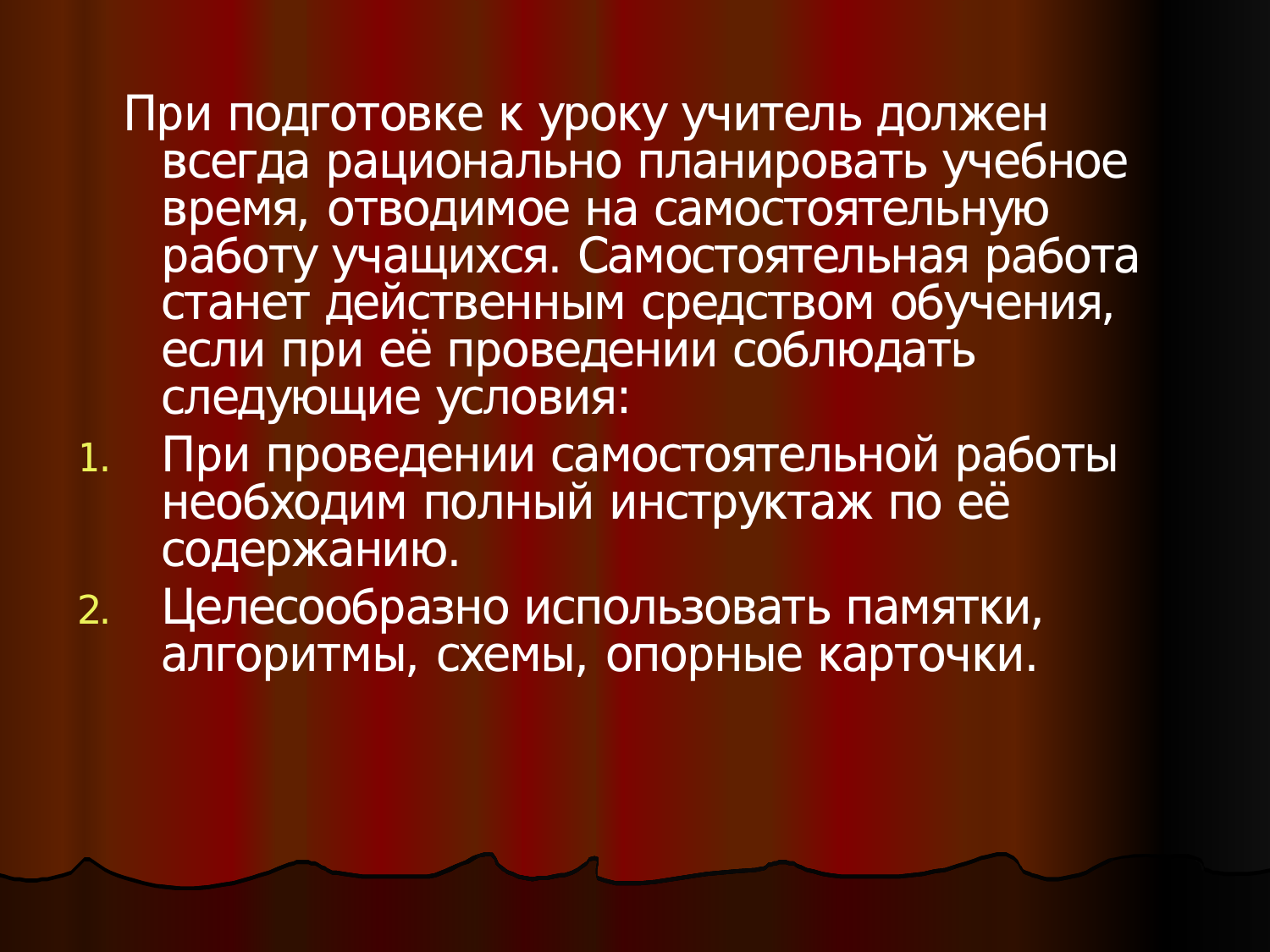

При подготовке к уроку учитель должен всегда рационально планировать учебное время, отводимое на самостоятельную работу учащихся. Самостоятельная работа станет действенным средством обучения, если при её проведении соблюдать следующие условия:
При проведении самостоятельной работы необходим полный инструктаж по её содержанию.
Целесообразно использовать памятки, алгоритмы, схемы, опорные карточки.